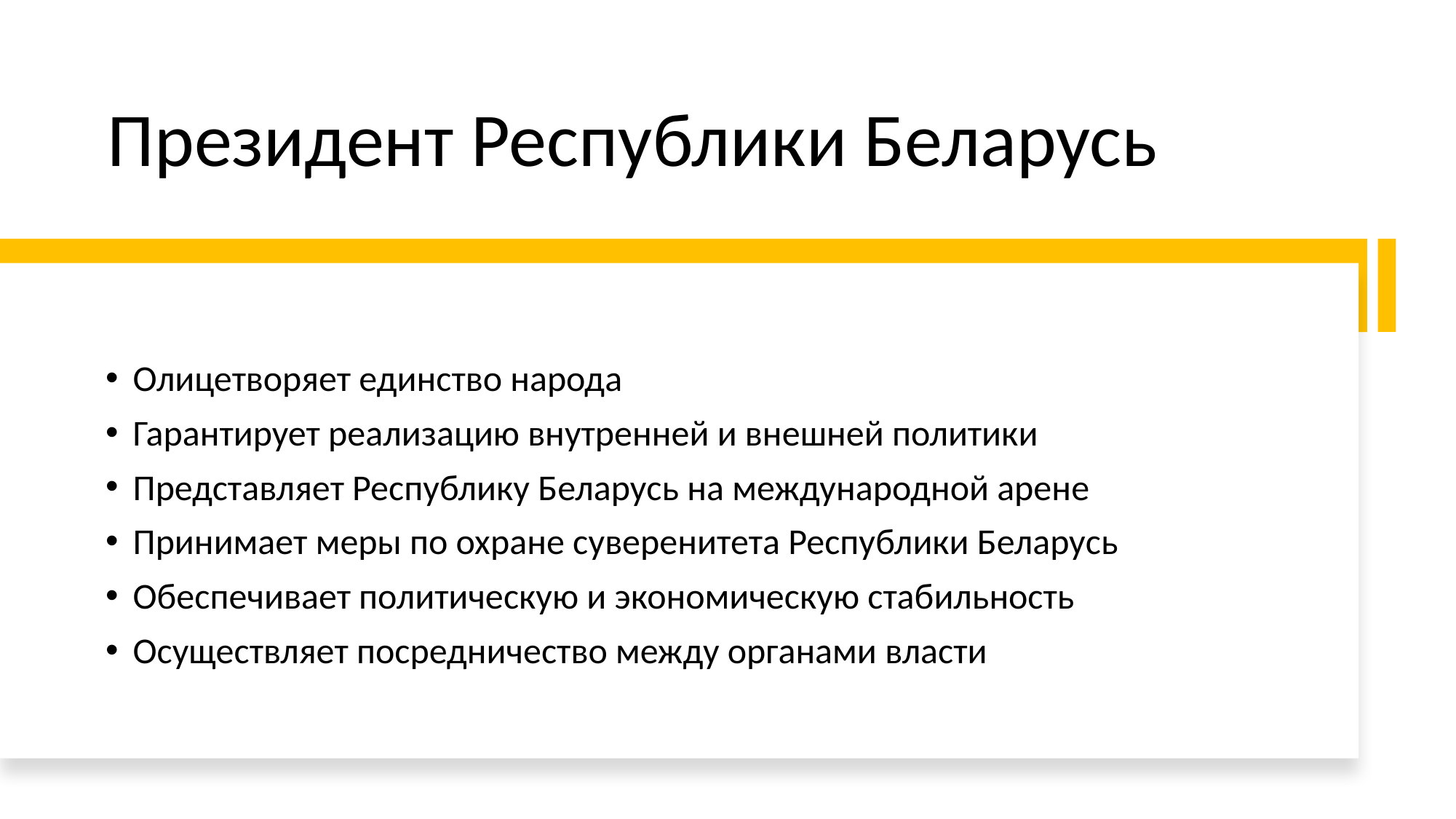

# Президент Республики Беларусь

Олицетворяет единство народа
Гарантирует реализацию внутренней и внешней политики
Представляет Республику Беларусь на международной арене
Принимает меры по охране суверенитета Республики Беларусь
Обеспечивает политическую и экономическую стабильность
Осуществляет посредничество между органами власти